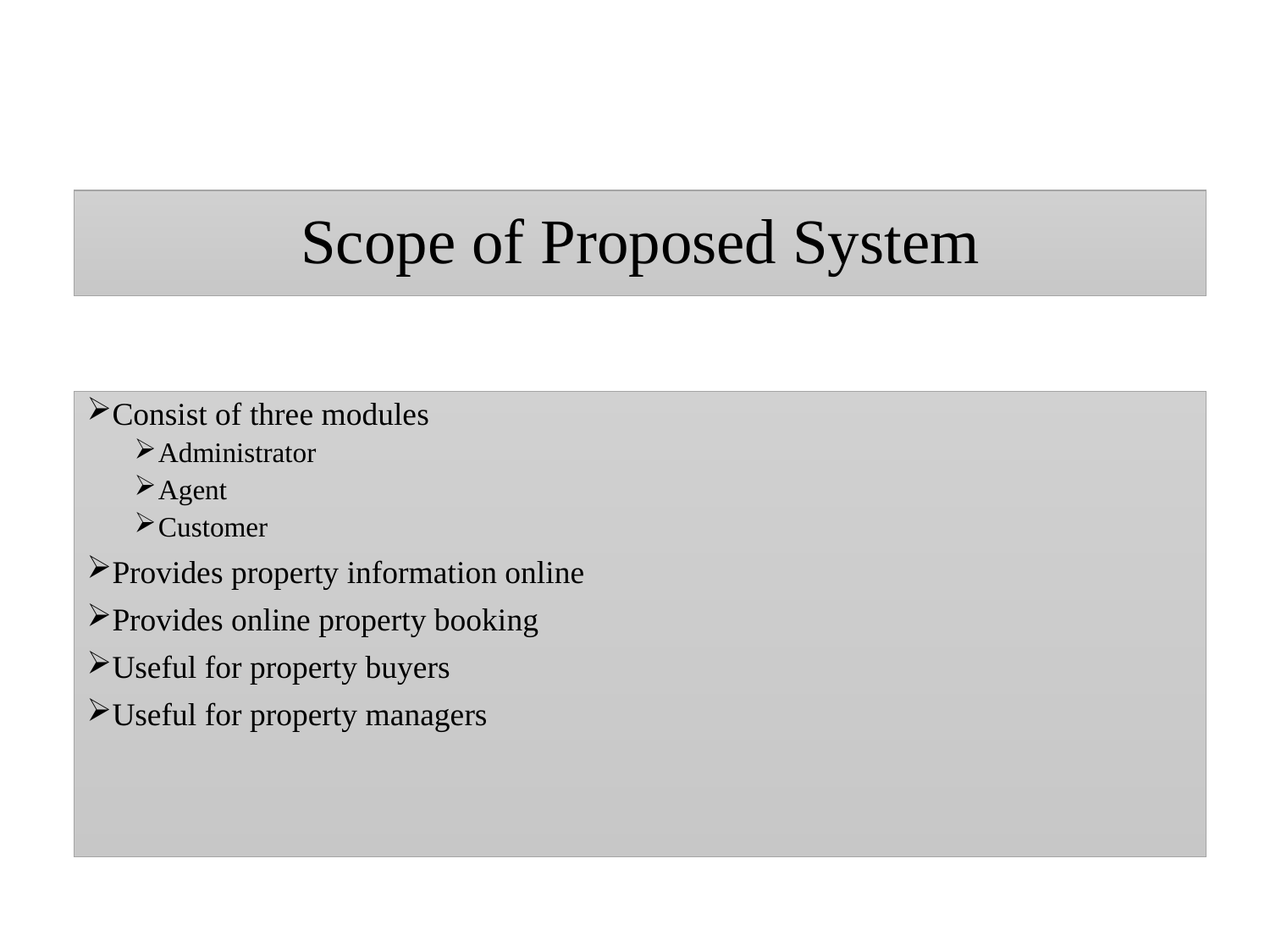

# Scope of Proposed System
Consist of three modules
Administrator
Agent
Customer
Provides property information online
Provides online property booking
Useful for property buyers
Useful for property managers